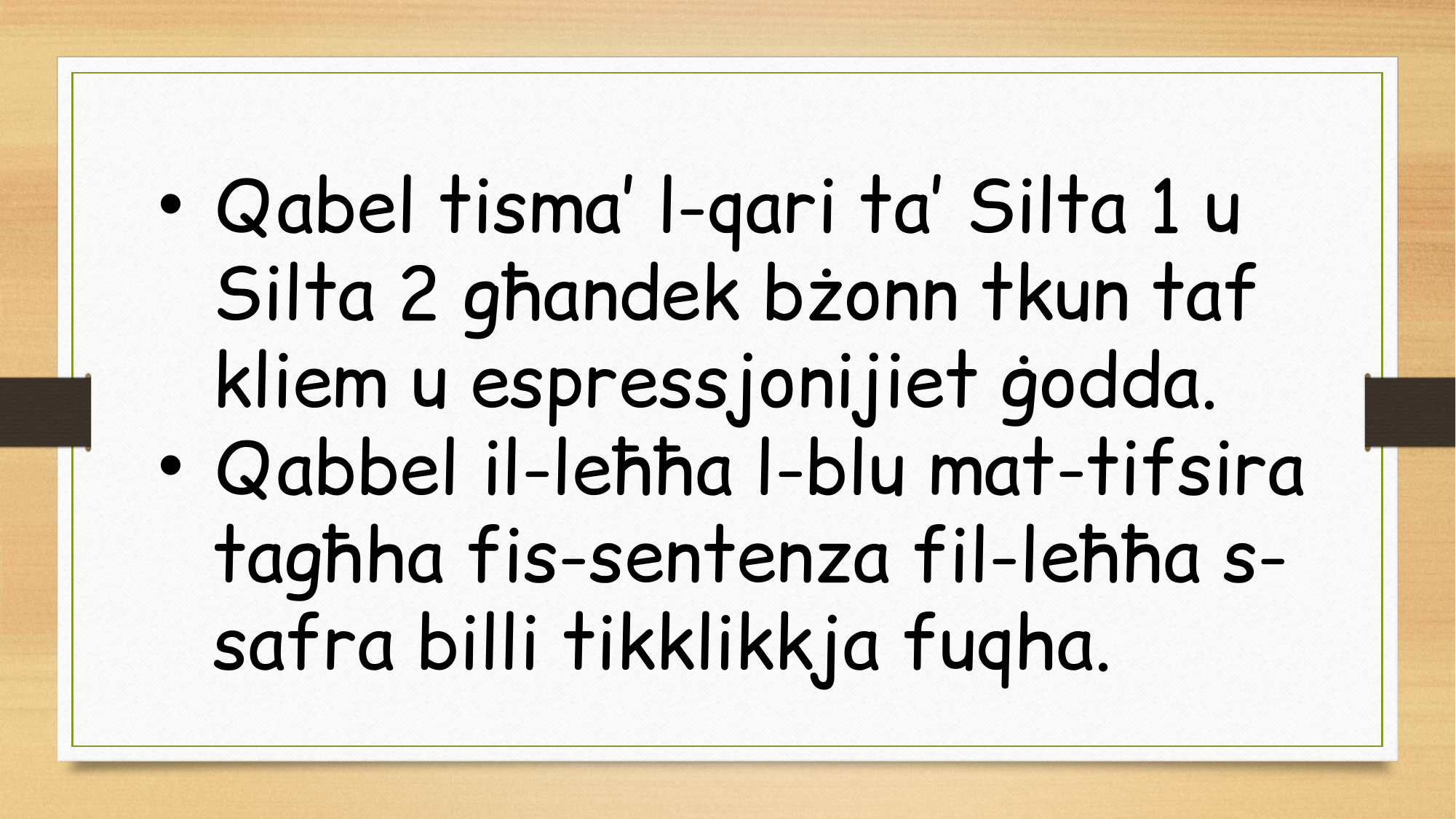

Qabel tisma’ l-qari ta’ Silta 1 u Silta 2 għandek bżonn tkun taf kliem u espressjonijiet ġodda.
Qabbel il-leħħa l-blu mat-tifsira tagħha fis-sentenza fil-leħħa s-safra billi tikklikkja fuqha.